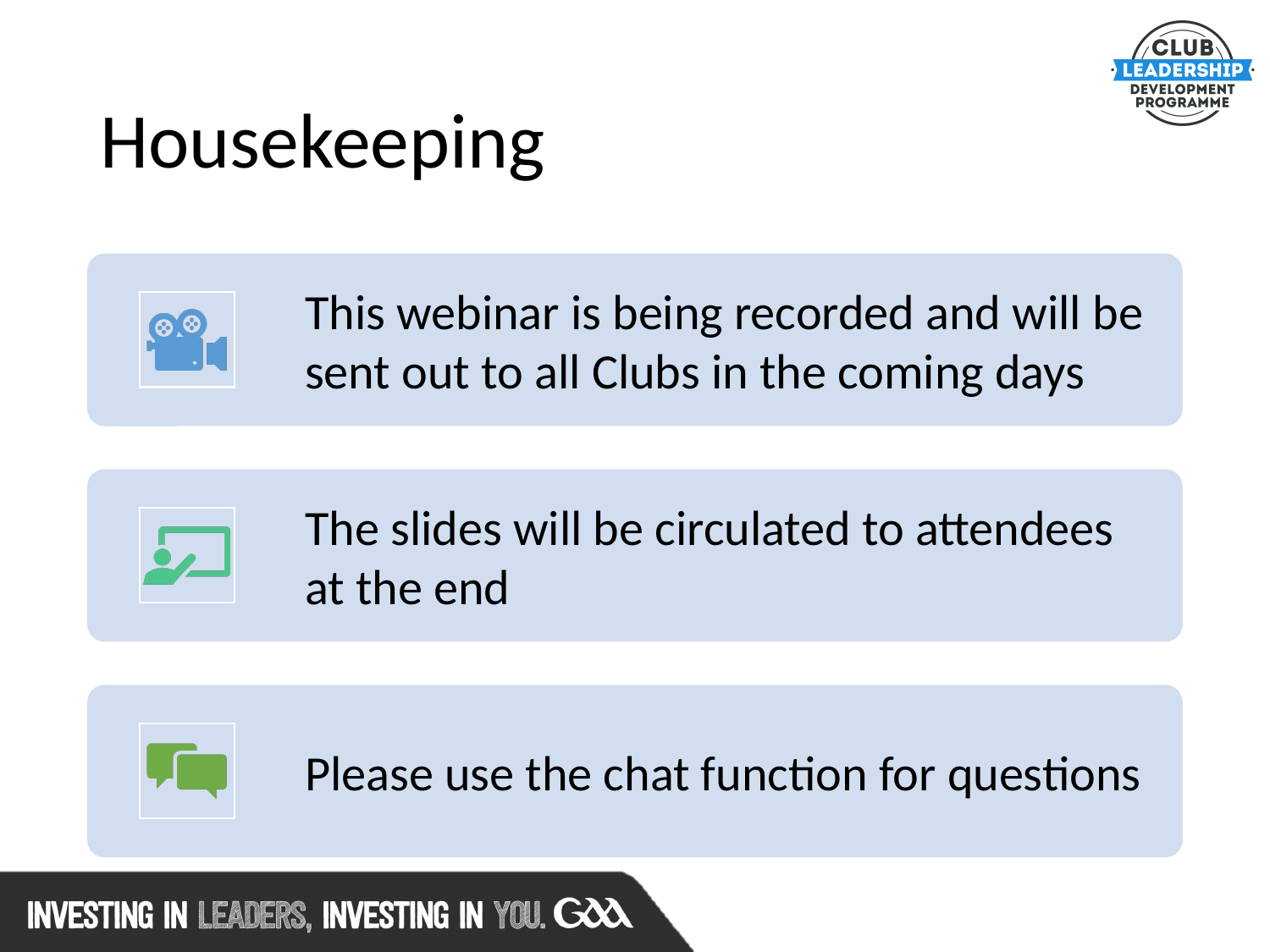

# Housekeeping
This webinar is being recorded and will be sent out to all Clubs in the coming days
The slides will be circulated to attendees at the end
Please use the chat function for questions